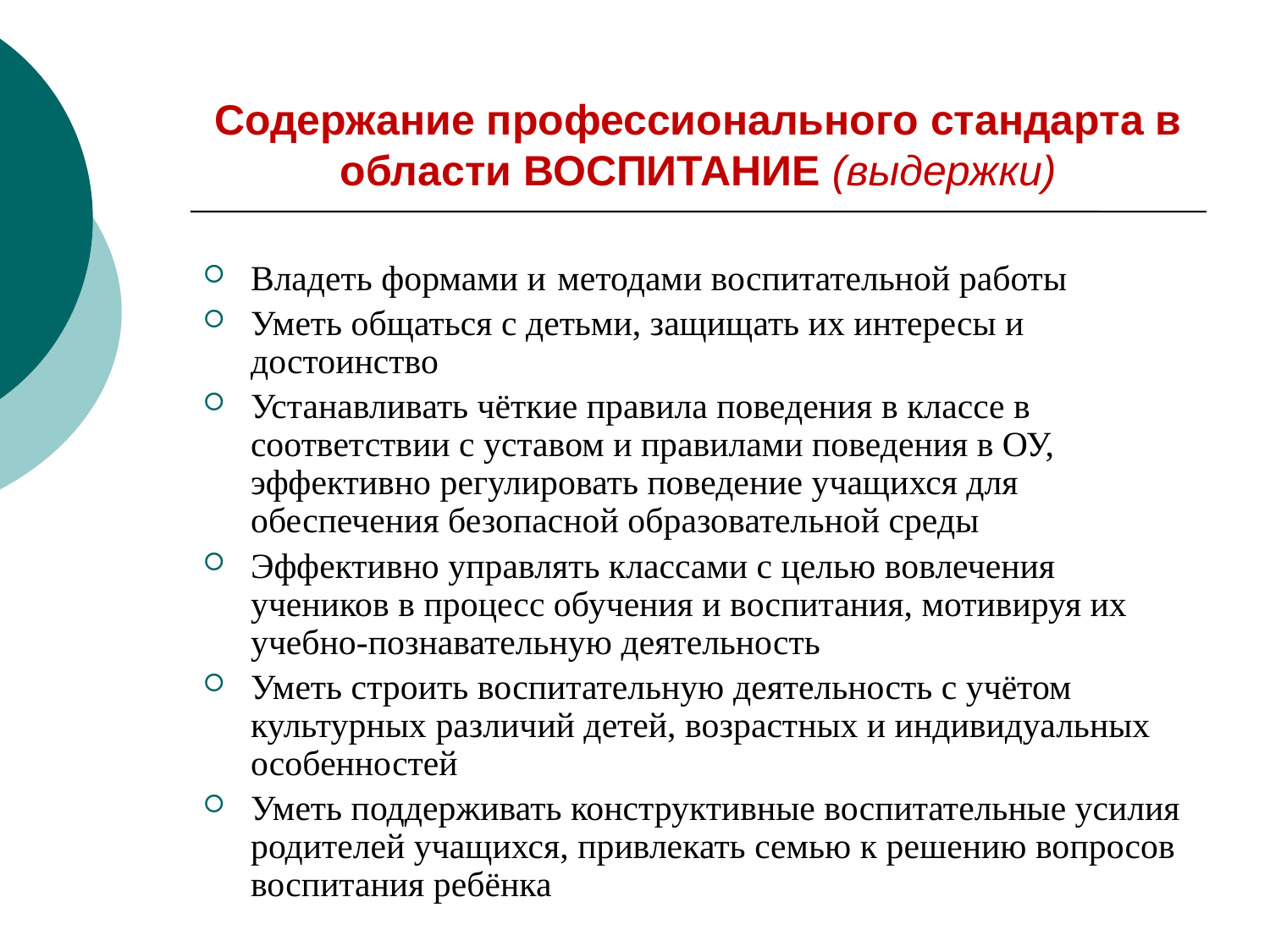

# Содержание профессионального стандарта в области ВОСПИТАНИЕ (выдержки)
Владеть формами и методами воспитательной работы
Уметь общаться с детьми, защищать их интересы и достоинство
Устанавливать чёткие правила поведения в классе в соответствии с уставом и правилами поведения в ОУ, эффективно регулировать поведение учащихся для обеспечения безопасной образовательной среды
Эффективно управлять классами с целью вовлечения учеников в процесс обучения и воспитания, мотивируя их учебно-познавательную деятельность
Уметь строить воспитательную деятельность с учётом культурных различий детей, возрастных и индивидуальных особенностей
Уметь поддерживать конструктивные воспитательные усилия родителей учащихся, привлекать семью к решению вопросов воспитания ребёнка